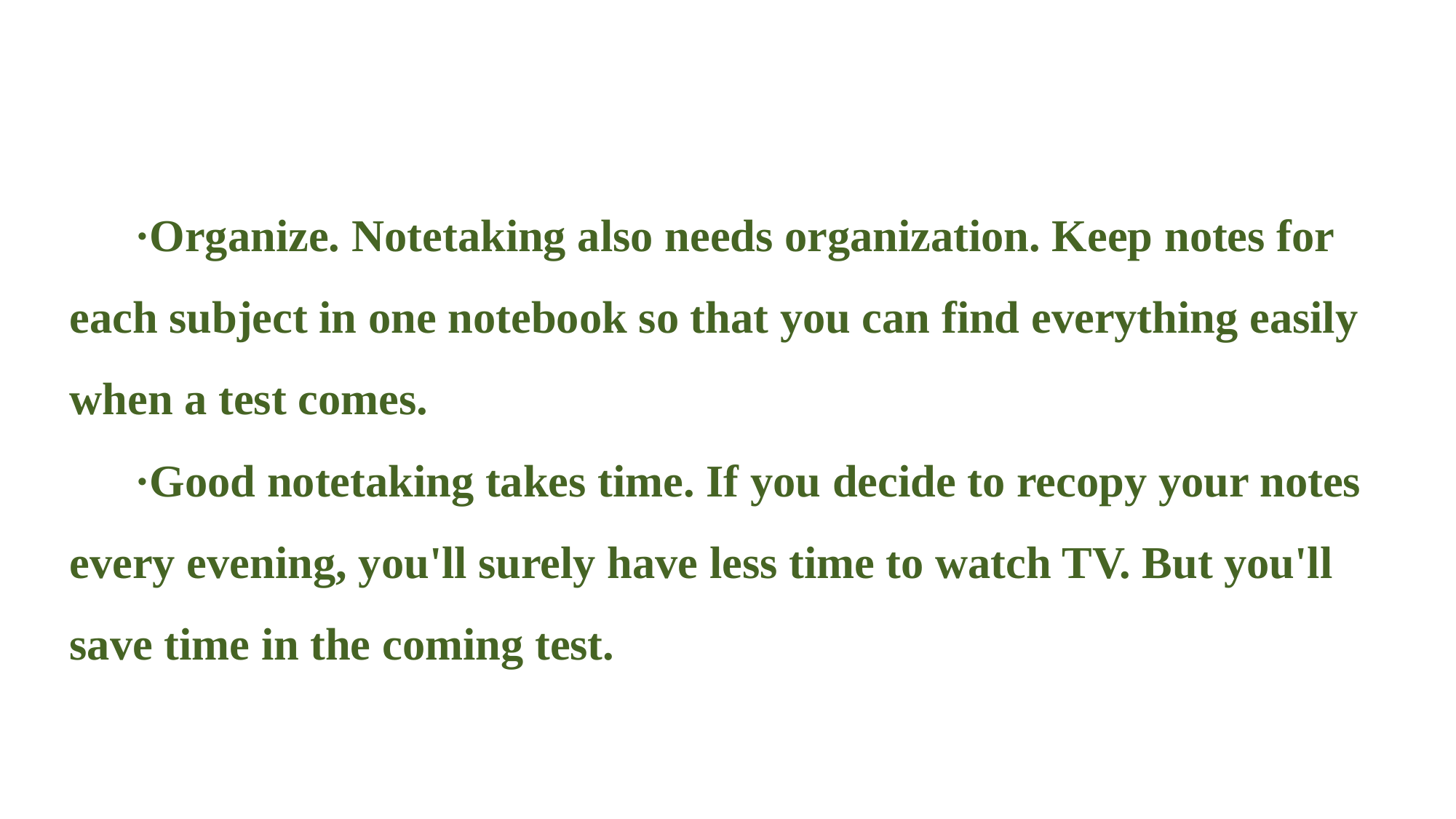

·Organize. Note­taking also needs organization. Keep notes for each subject in one notebook so that you can find everything easily when a test comes.
·Good note­taking takes time. If you decide to recopy your notes every evening, you'll surely have less time to watch TV. But you'll save time in the coming test.